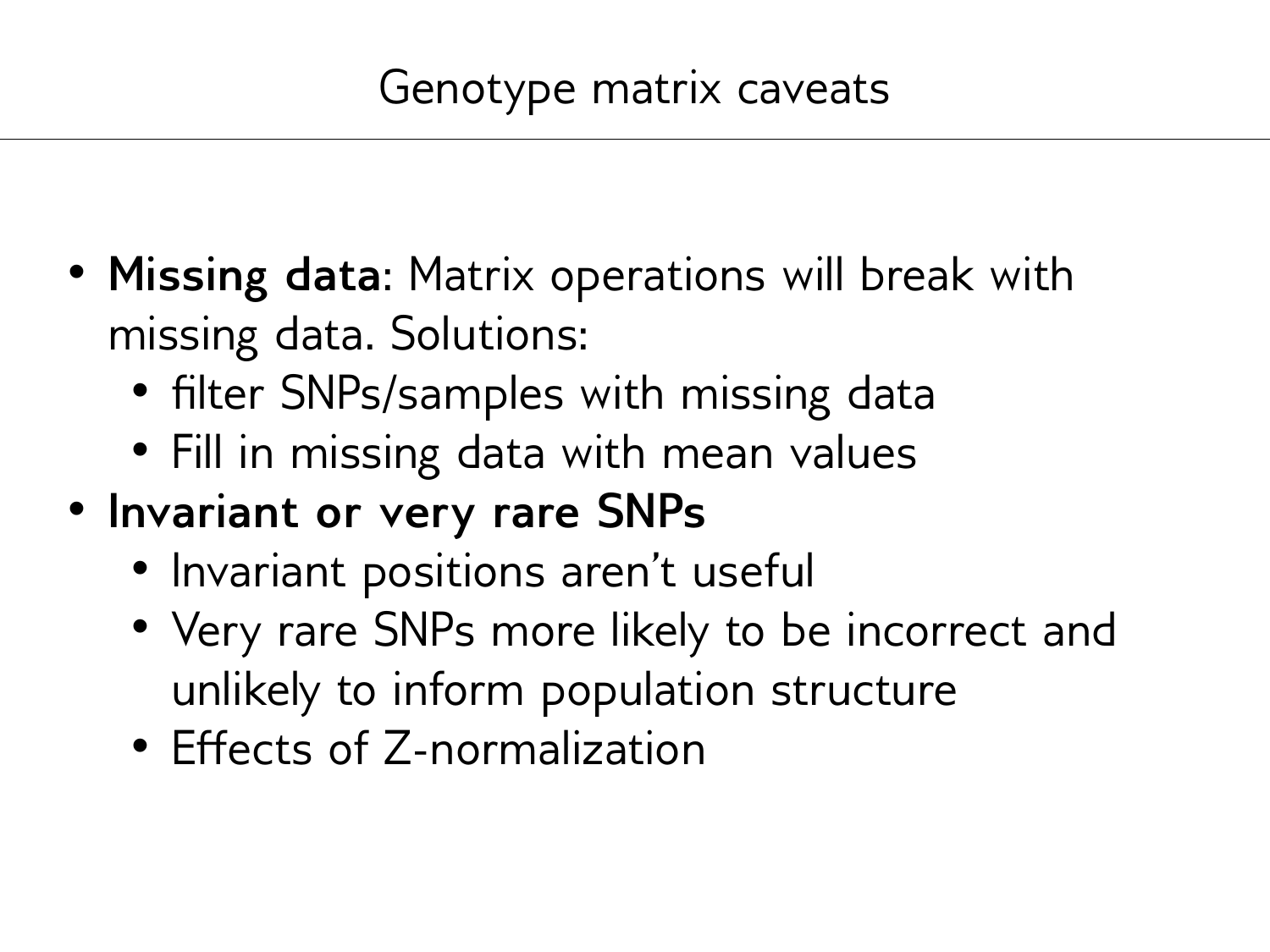

Genotype matrix caveats
Missing data: Matrix operations will break with missing data. Solutions:
filter SNPs/samples with missing data
Fill in missing data with mean values
Invariant or very rare SNPs
Invariant positions aren’t useful
Very rare SNPs more likely to be incorrect and unlikely to inform population structure
Effects of Z-normalization